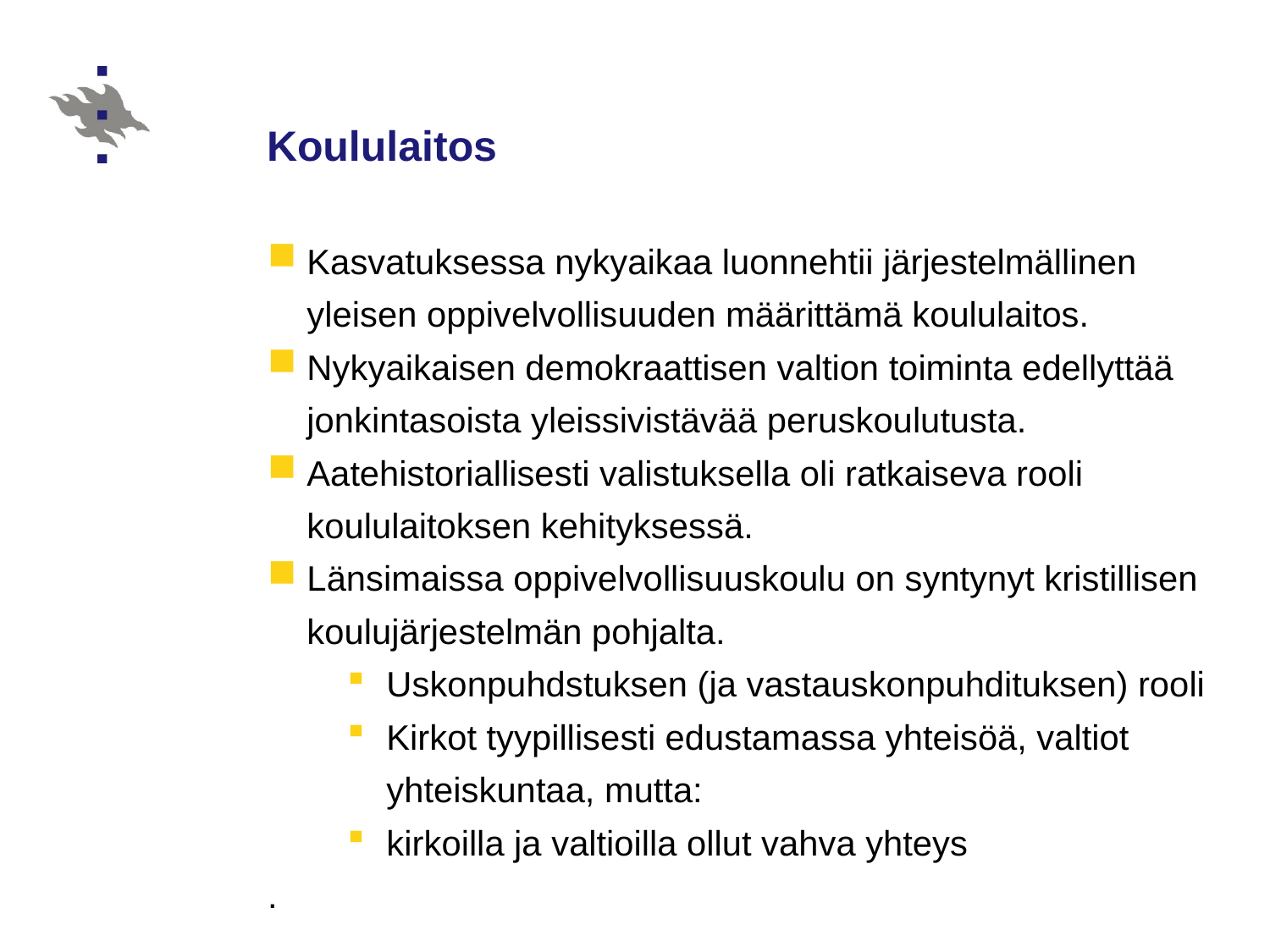

# Koululaitos
Kasvatuksessa nykyaikaa luonnehtii järjestelmällinen yleisen oppivelvollisuuden määrittämä koululaitos.
Nykyaikaisen demokraattisen valtion toiminta edellyttää jonkintasoista yleissivistävää peruskoulutusta.
Aatehistoriallisesti valistuksella oli ratkaiseva rooli koululaitoksen kehityksessä.
Länsimaissa oppivelvollisuuskoulu on syntynyt kristillisen koulujärjestelmän pohjalta.
Uskonpuhdstuksen (ja vastauskonpuhdituksen) rooli
Kirkot tyypillisesti edustamassa yhteisöä, valtiot yhteiskuntaa, mutta:
kirkoilla ja valtioilla ollut vahva yhteys
.